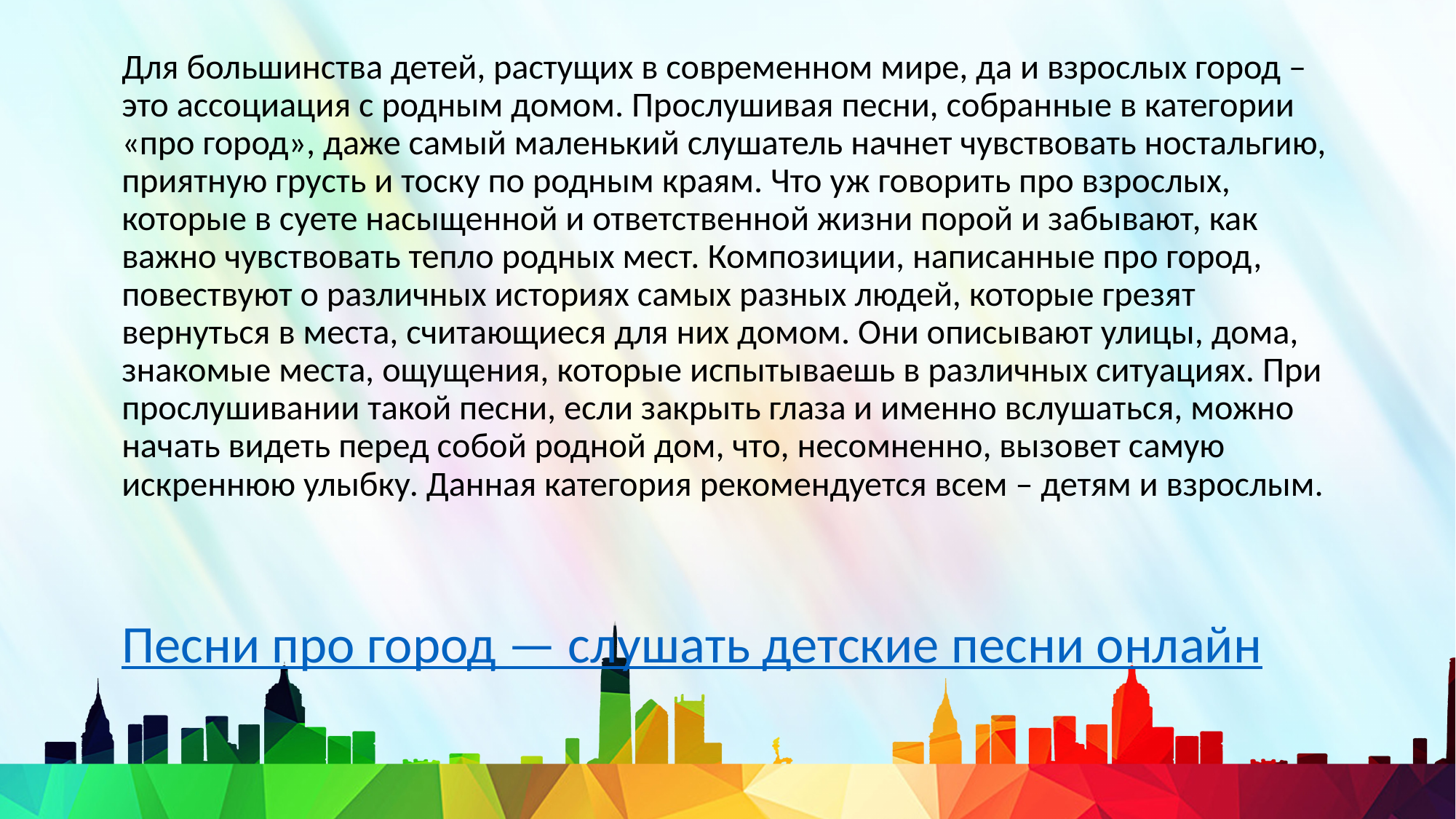

Для большинства детей, растущих в современном мире, да и взрослых город – это ассоциация с родным домом. Прослушивая песни, собранные в категории «про город», даже самый маленький слушатель начнет чувствовать ностальгию, приятную грусть и тоску по родным краям. Что уж говорить про взрослых, которые в суете насыщенной и ответственной жизни порой и забывают, как важно чувствовать тепло родных мест. Композиции, написанные про город, повествуют о различных историях самых разных людей, которые грезят вернуться в места, считающиеся для них домом. Они описывают улицы, дома, знакомые места, ощущения, которые испытываешь в различных ситуациях. При прослушивании такой песни, если закрыть глаза и именно вслушаться, можно начать видеть перед собой родной дом, что, несомненно, вызовет самую искреннюю улыбку. Данная категория рекомендуется всем – детям и взрослым.

Песни про город — слушать детские песни онлайн